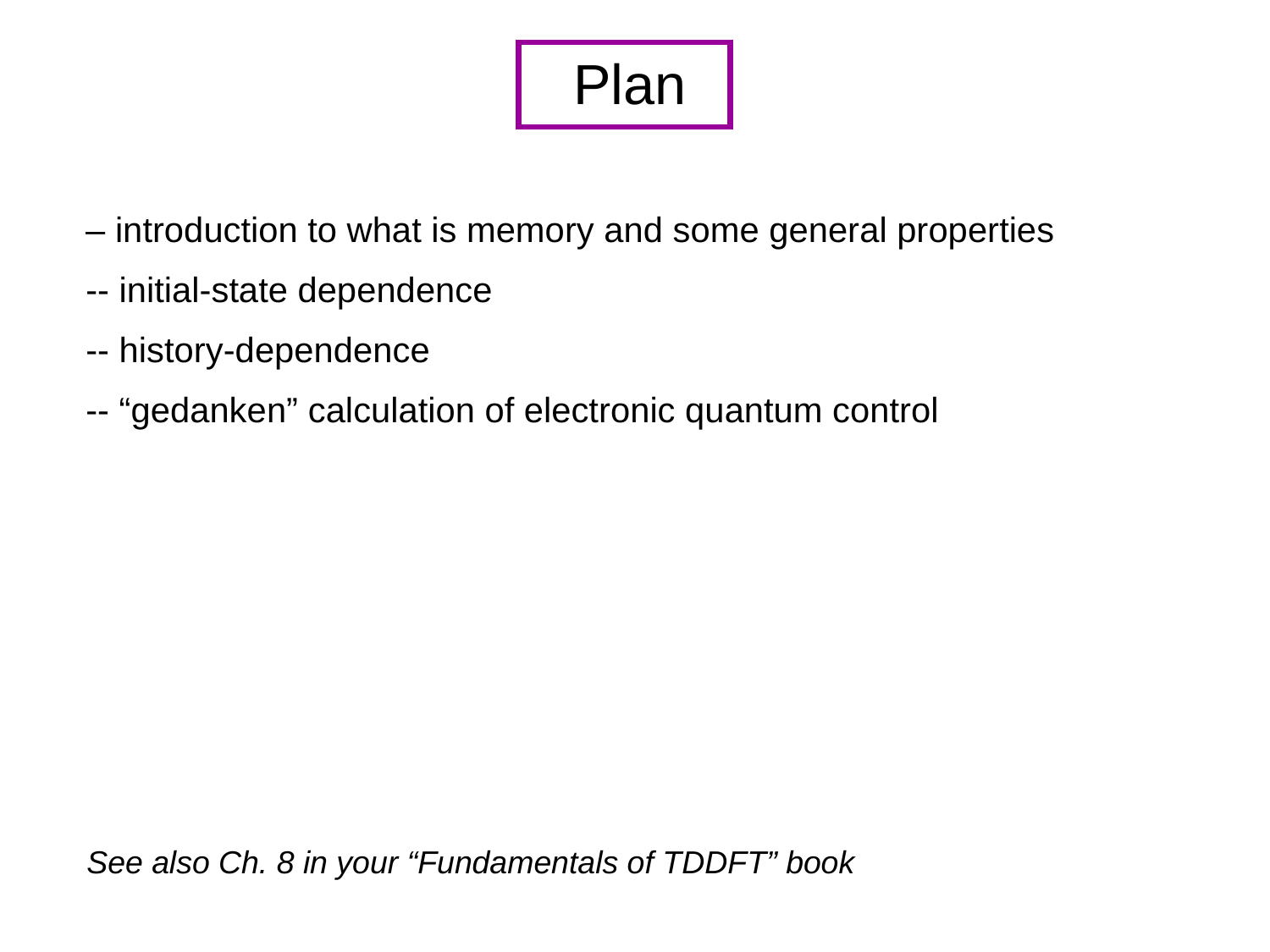

Plan

 – introduction to what is memory and some general properties
 -- initial-state dependence
 -- history-dependence
 -- “gedanken” calculation of electronic quantum control
See also Ch. 8 in your “Fundamentals of TDDFT” book